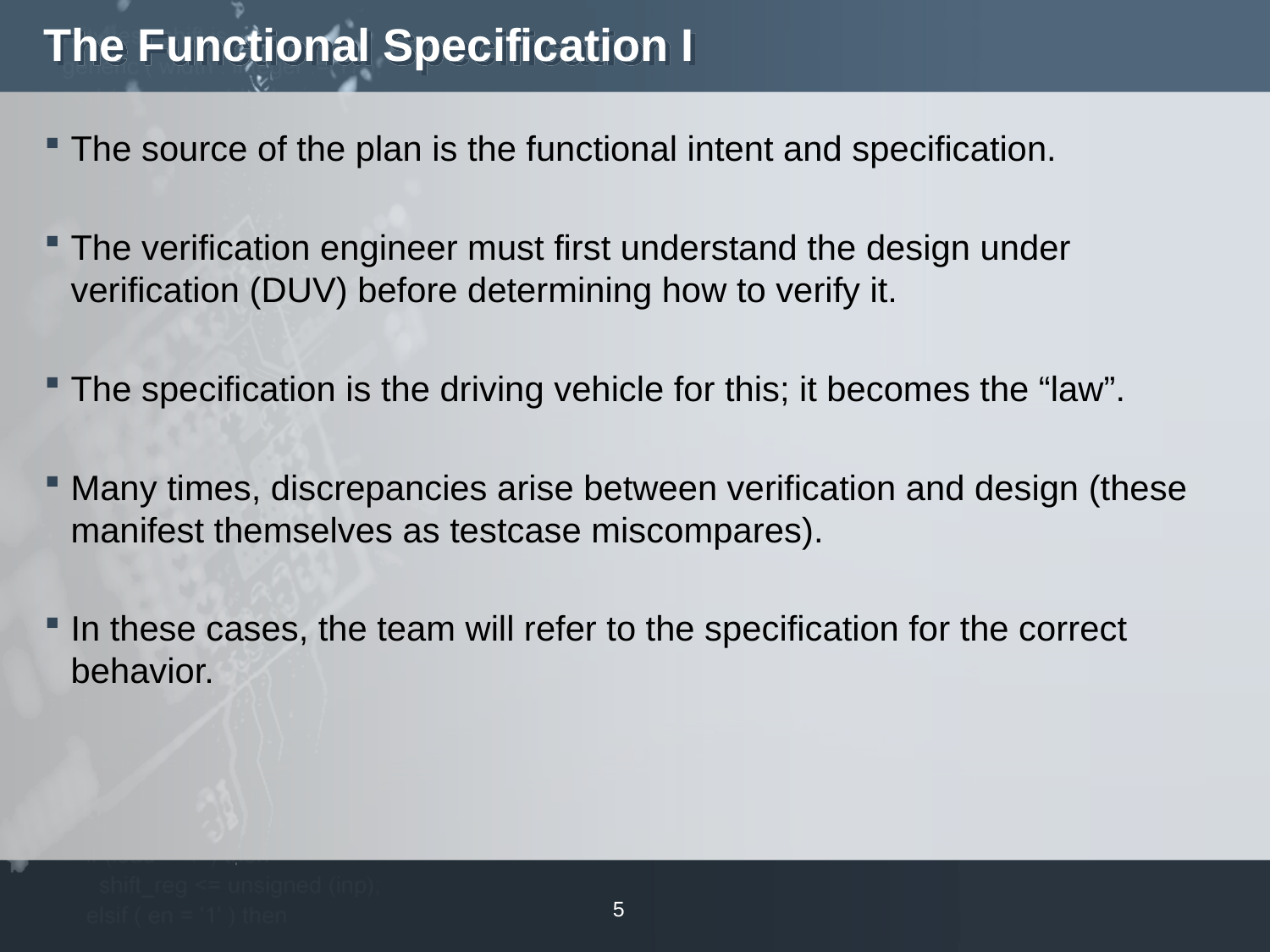

# The Functional Specification I
The source of the plan is the functional intent and specification.

The verification engineer must first understand the design under verification (DUV) before determining how to verify it.

The specification is the driving vehicle for this; it becomes the “law”.

Many times, discrepancies arise between verification and design (these manifest themselves as testcase miscompares).

In these cases, the team will refer to the specification for the correct behavior.

5